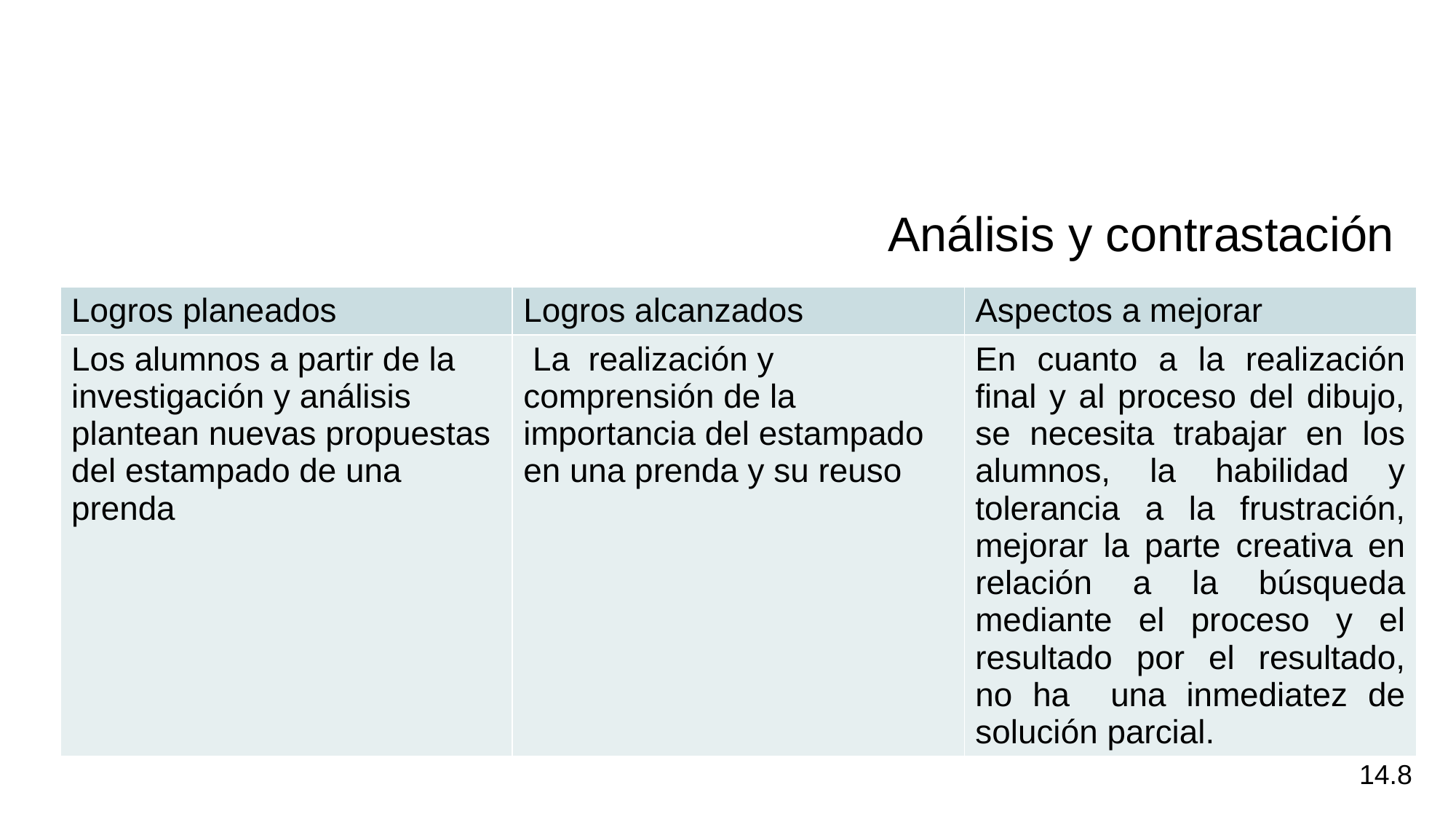

Análisis y contrastación
| Logros planeados | Logros alcanzados | Aspectos a mejorar |
| --- | --- | --- |
| Los alumnos a partir de la investigación y análisis plantean nuevas propuestas del estampado de una prenda | La realización y comprensión de la importancia del estampado en una prenda y su reuso | En cuanto a la realización final y al proceso del dibujo, se necesita trabajar en los alumnos, la habilidad y tolerancia a la frustración, mejorar la parte creativa en relación a la búsqueda mediante el proceso y el resultado por el resultado, no ha una inmediatez de solución parcial. |
14.8